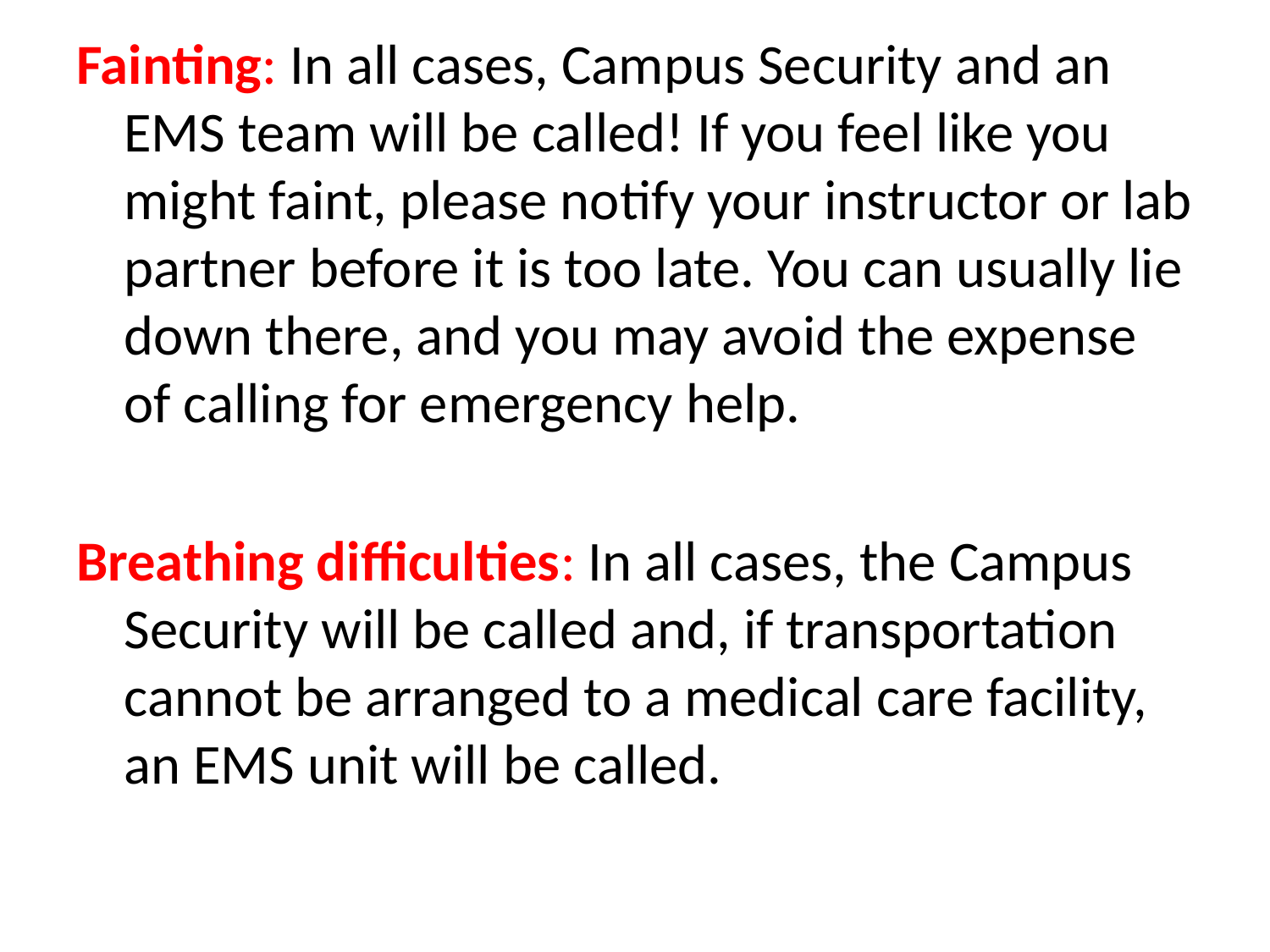

Fainting: In all cases, Campus Security and an EMS team will be called! If you feel like you might faint, please notify your instructor or lab partner before it is too late. You can usually lie down there, and you may avoid the expense of calling for emergency help.

Breathing difficulties: In all cases, the Campus Security will be called and, if transportation cannot be arranged to a medical care facility, an EMS unit will be called.